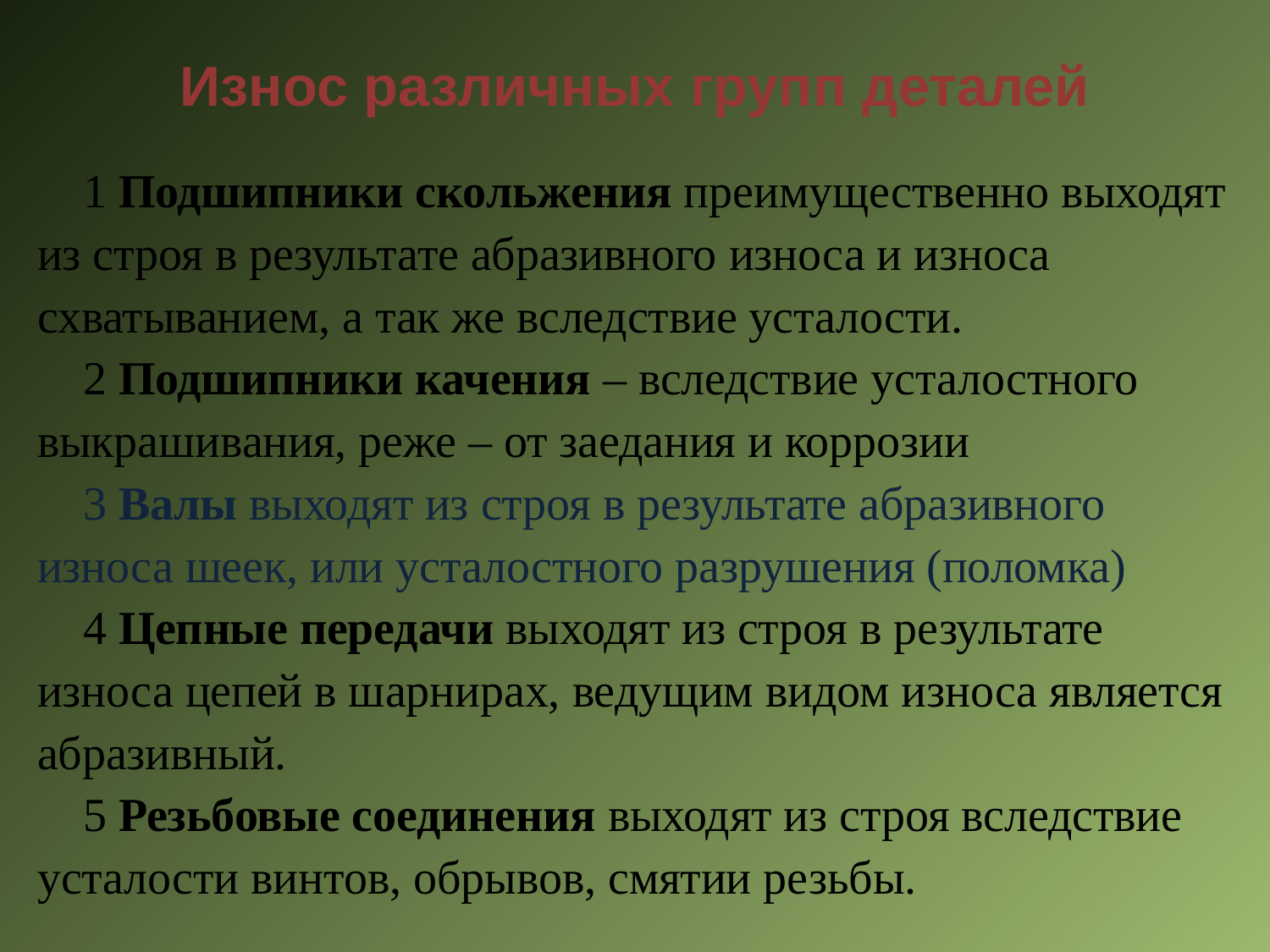

# Износ различных групп деталей
1 Подшипники скольжения преимущественно выходят из строя в результате абразивного износа и износа схватыванием, а так же вследствие усталости.
2 Подшипники качения – вследствие усталостного выкрашивания, реже – от заедания и коррозии
3 Валы выходят из строя в результате абразивного износа шеек, или усталостного разрушения (поломка)
4 Цепные передачи выходят из строя в результате износа цепей в шарнирах, ведущим видом износа является абразивный.
5 Резьбовые соединения выходят из строя вследствие усталости винтов, обрывов, смятии резьбы.